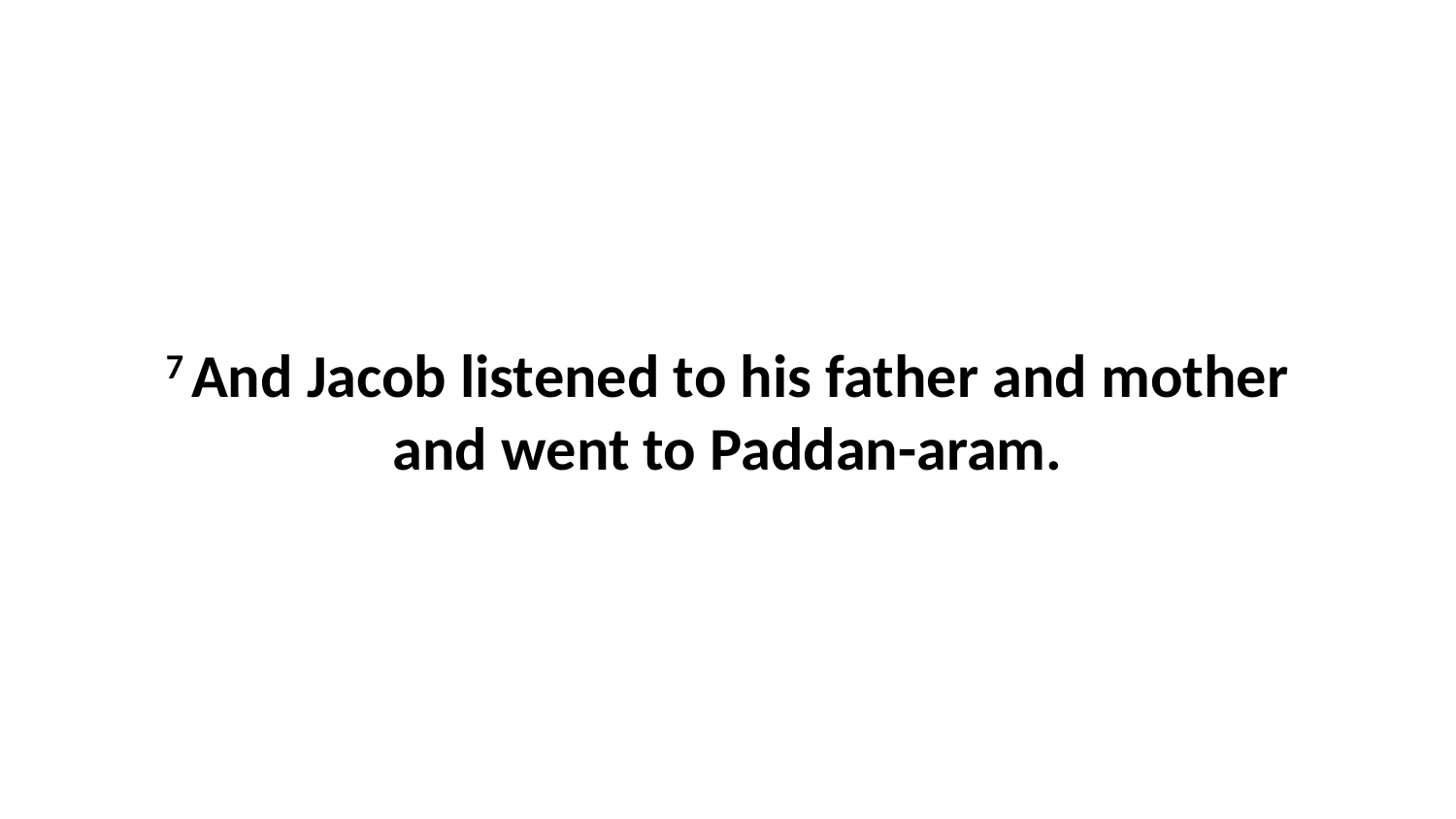

7 And Jacob listened to his father and mother and went to Paddan-aram.